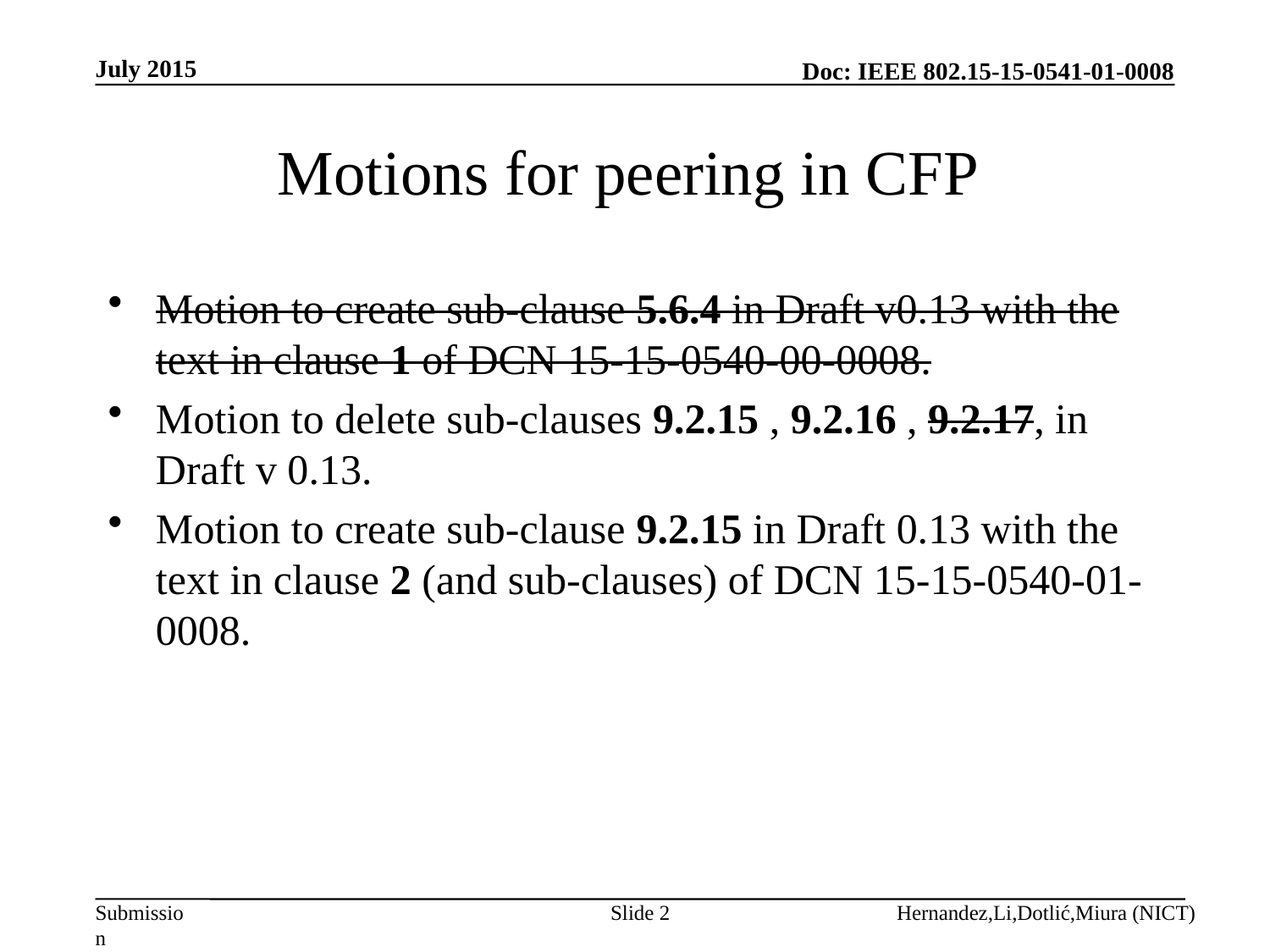

July 2015
# Motions for peering in CFP
Motion to create sub-clause 5.6.4 in Draft v0.13 with the text in clause 1 of DCN 15-15-0540-00-0008.
Motion to delete sub-clauses 9.2.15 , 9.2.16 , 9.2.17, in Draft v 0.13.
Motion to create sub-clause 9.2.15 in Draft 0.13 with the text in clause 2 (and sub-clauses) of DCN 15-15-0540-01-0008.

Slide 2
Hernandez,Li,Dotlić,Miura (NICT)